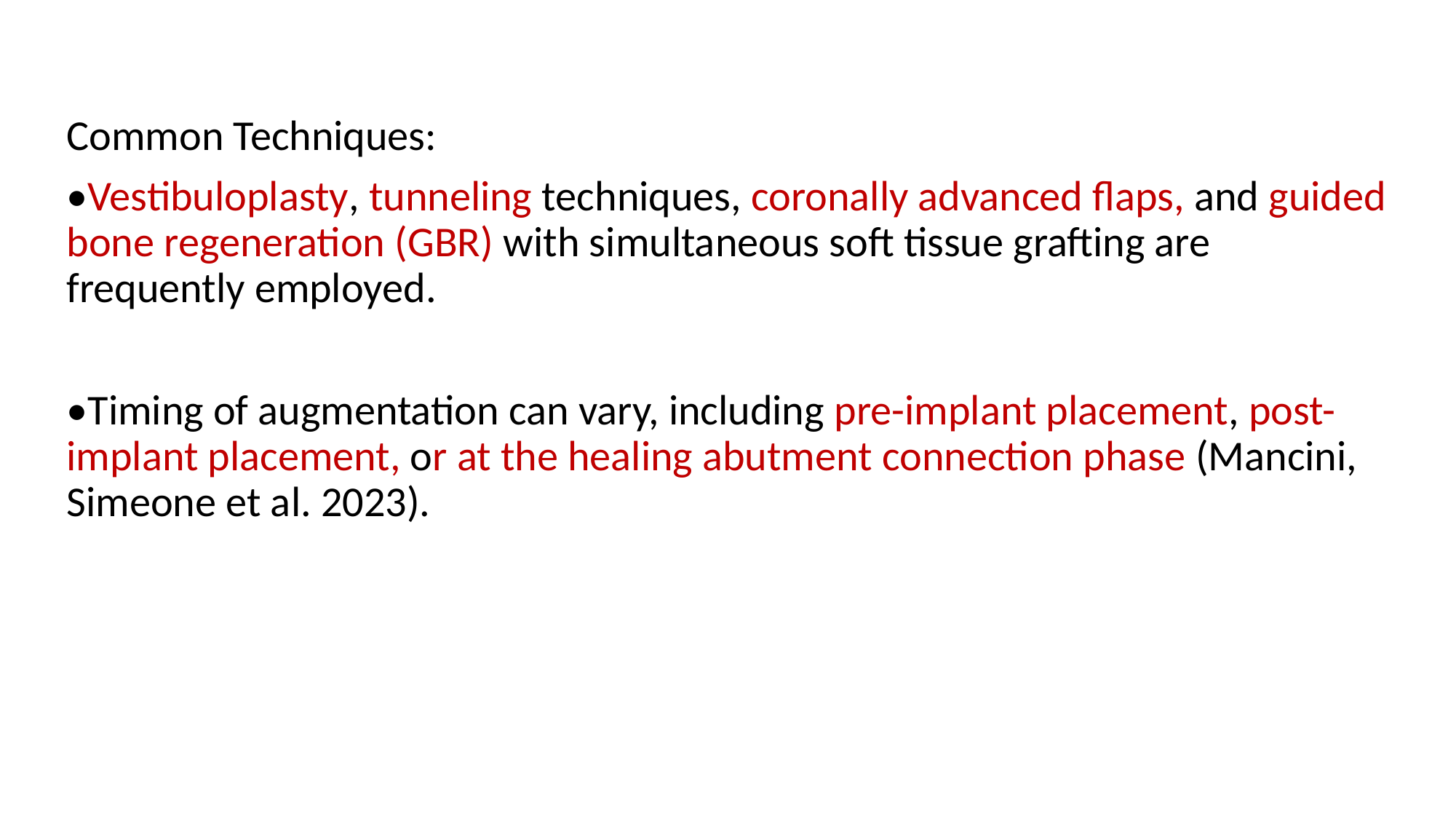

Common Techniques:
•Vestibuloplasty, tunneling techniques, coronally advanced flaps, and guided bone regeneration (GBR) with simultaneous soft tissue grafting are frequently employed.

•Timing of augmentation can vary, including pre-implant placement, post-implant placement, or at the healing abutment connection phase (Mancini, Simeone et al. 2023).